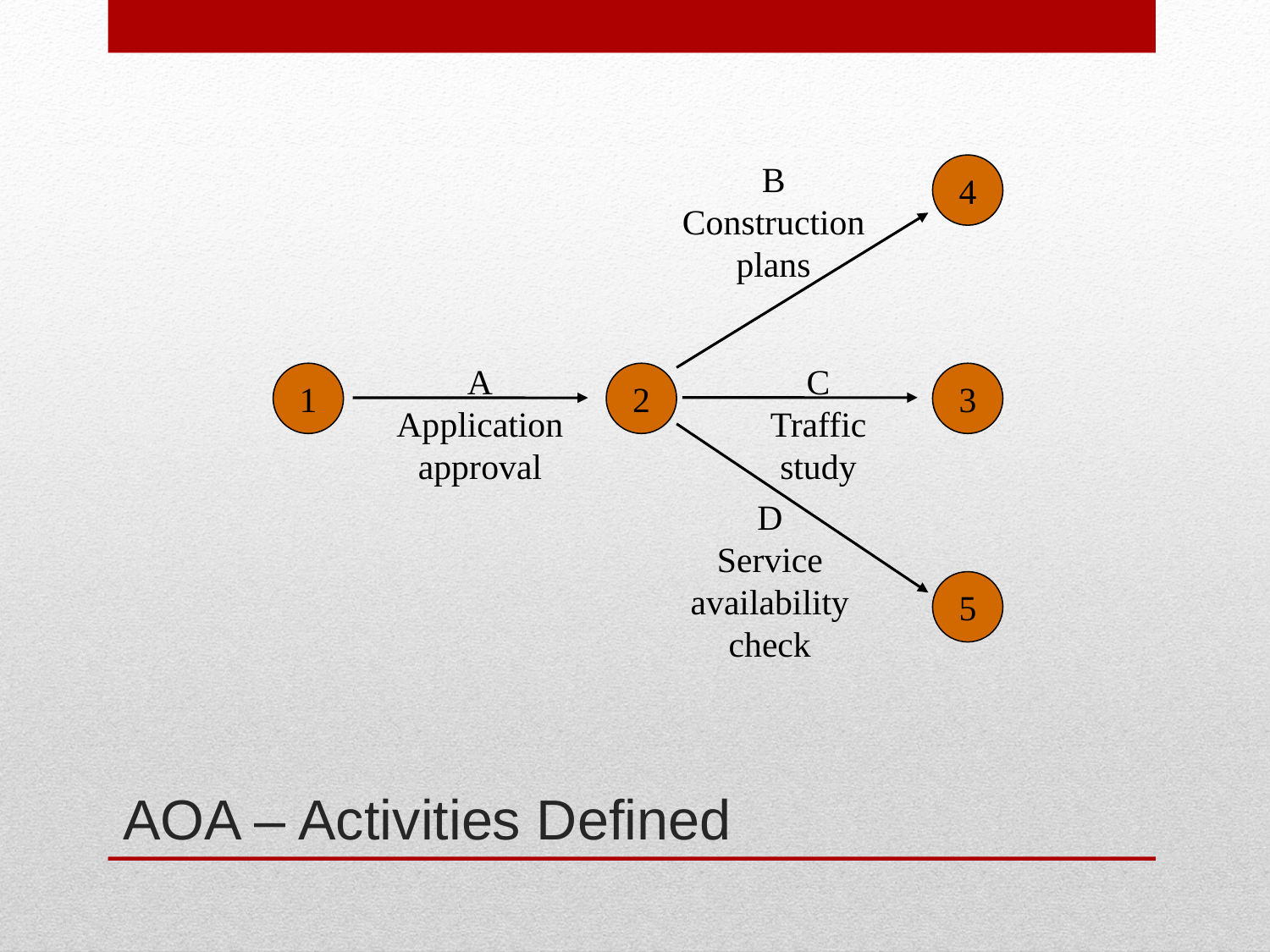

B
Construction
plans
4

A
Application
approval
C
Traffic
study
1
2
3

D
Service
availability
check
5
# AOA – Activities Defined